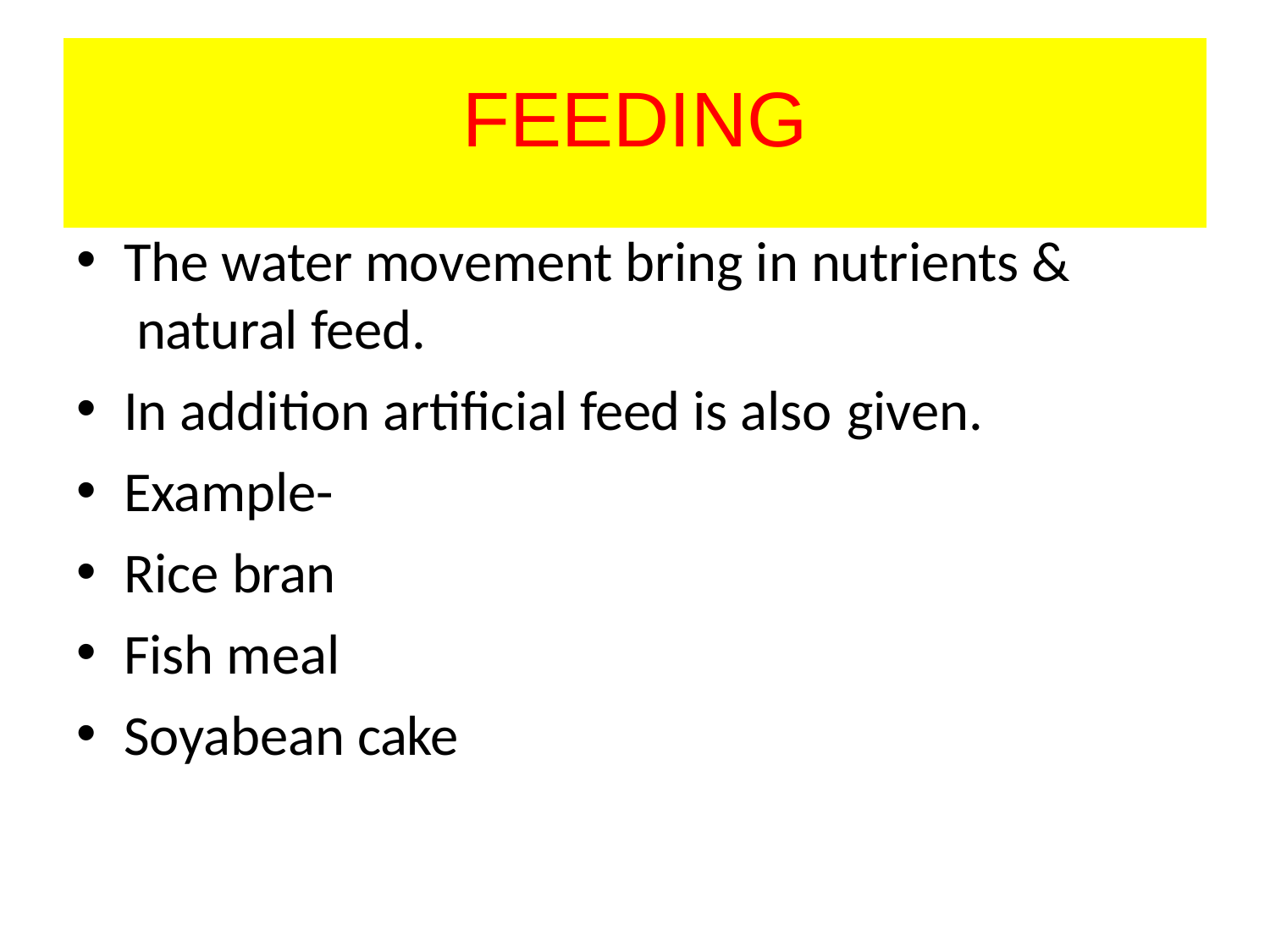

# FEEDING
The water movement bring in nutrients &  natural feed.
In addition artificial feed is also given.
Example-
Rice bran
Fish meal
Soyabean cake